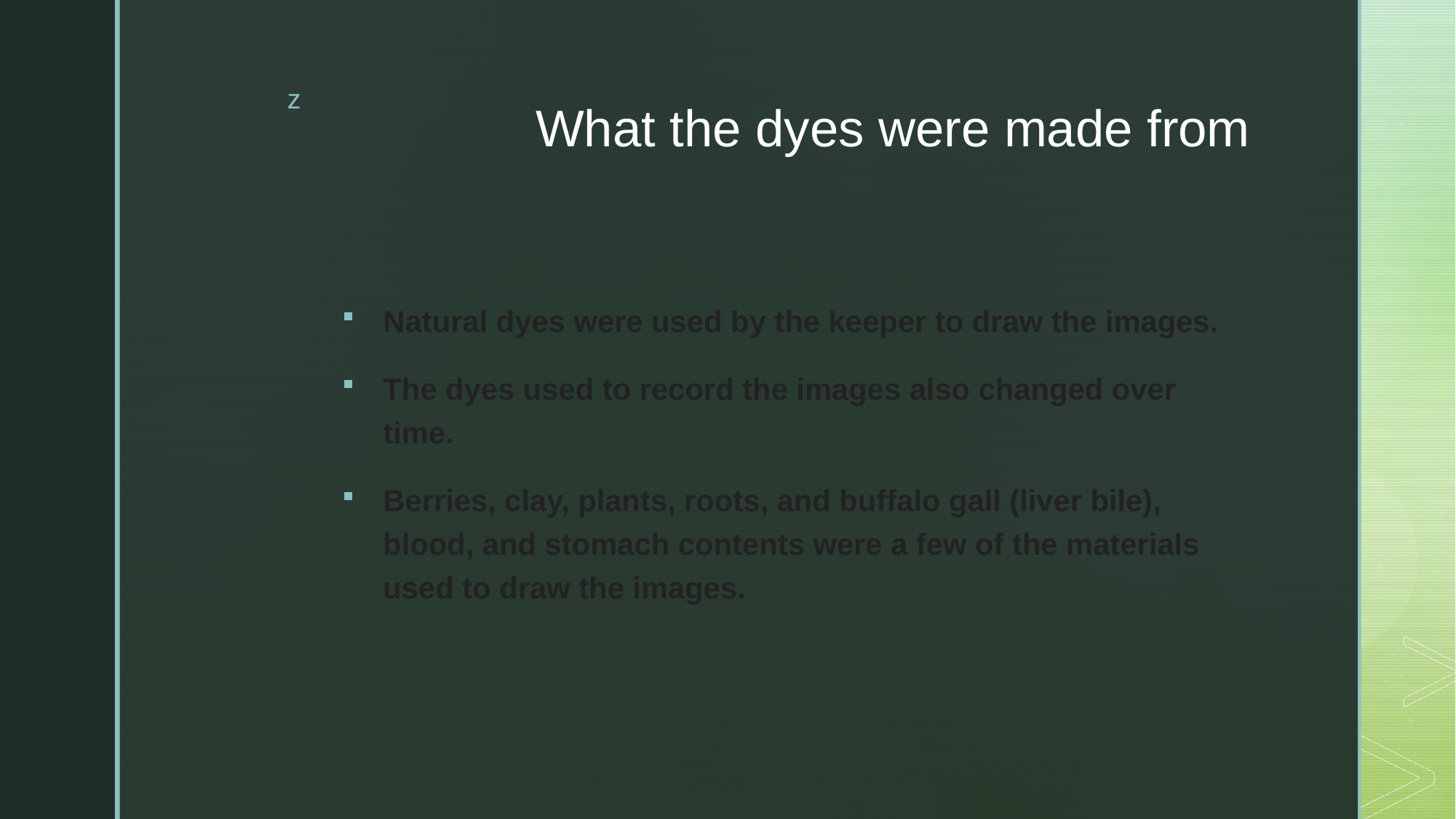

# What the dyes were made from
Natural dyes were used by the keeper to draw the images.
The dyes used to record the images also changed over time.
Berries, clay, plants, roots, and buffalo gall (liver bile), blood, and stomach contents were a few of the materials used to draw the images.